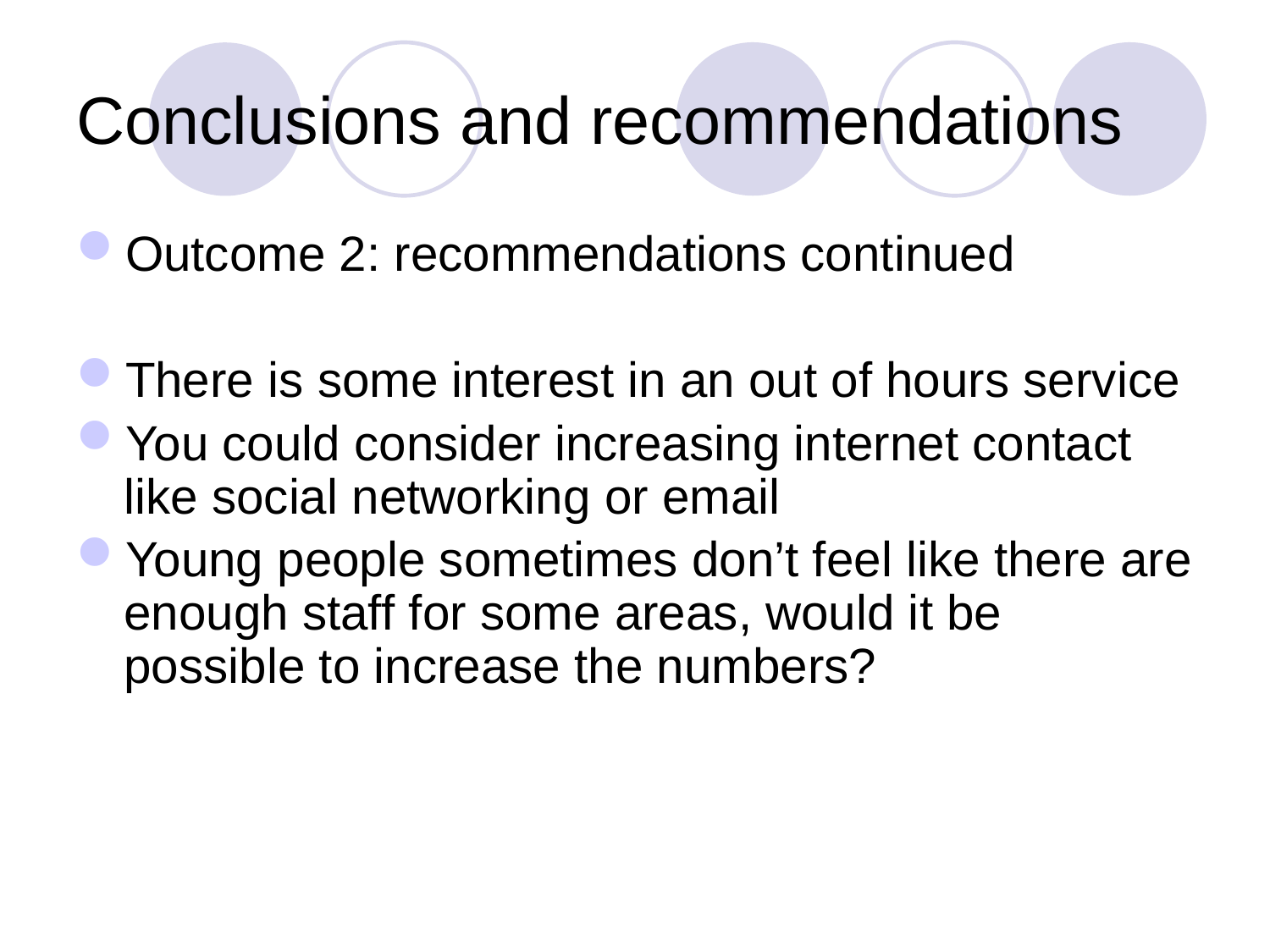

# Conclusions and recommendations
Outcome 2: recommendations continued

There is some interest in an out of hours service
You could consider increasing internet contact like social networking or email
Young people sometimes don’t feel like there are enough staff for some areas, would it be possible to increase the numbers?